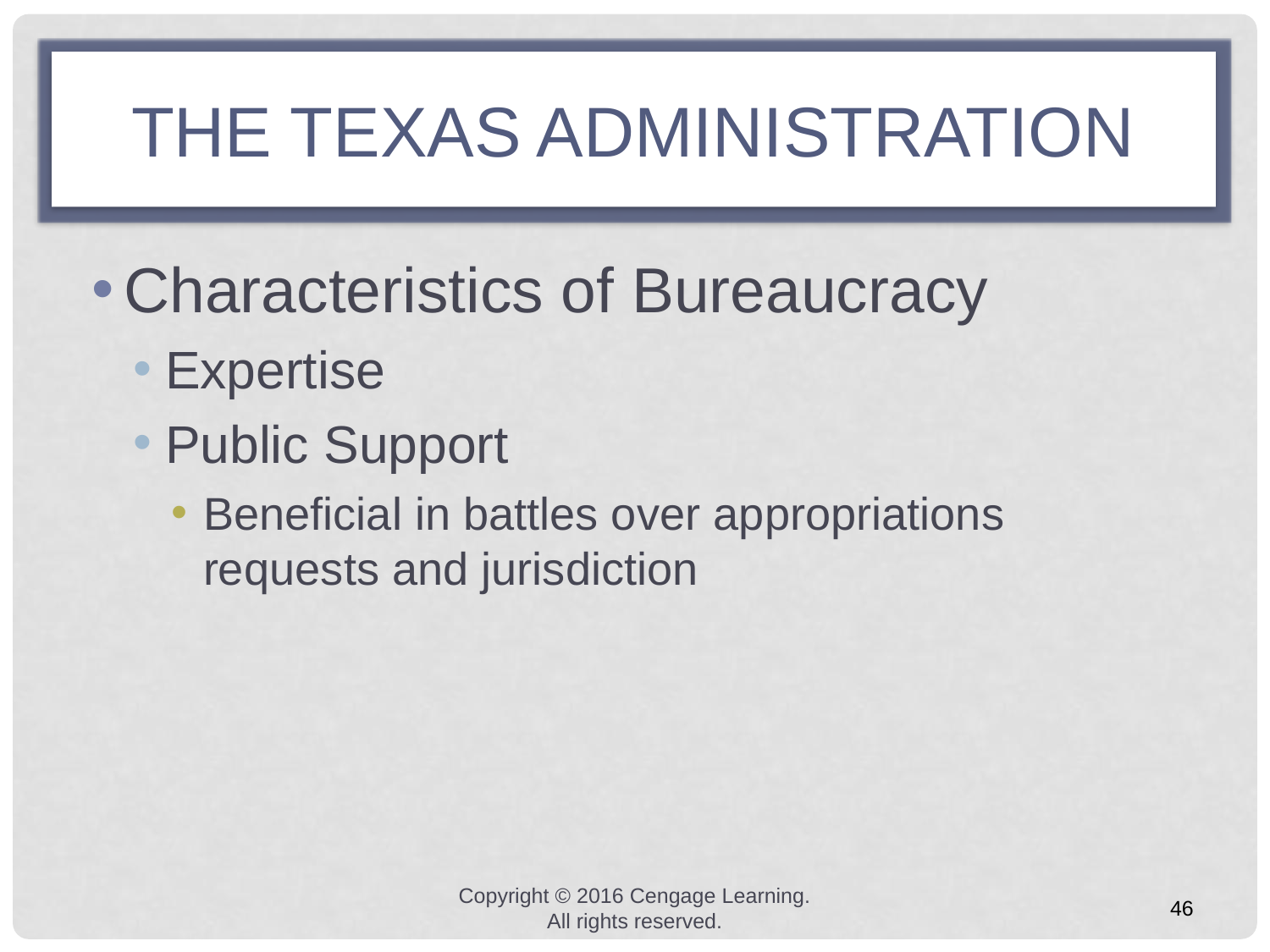

# the texas administration
Characteristics of Bureaucracy
Expertise
Public Support
Beneficial in battles over appropriations requests and jurisdiction
Copyright © 2016 Cengage Learning. All rights reserved.
46